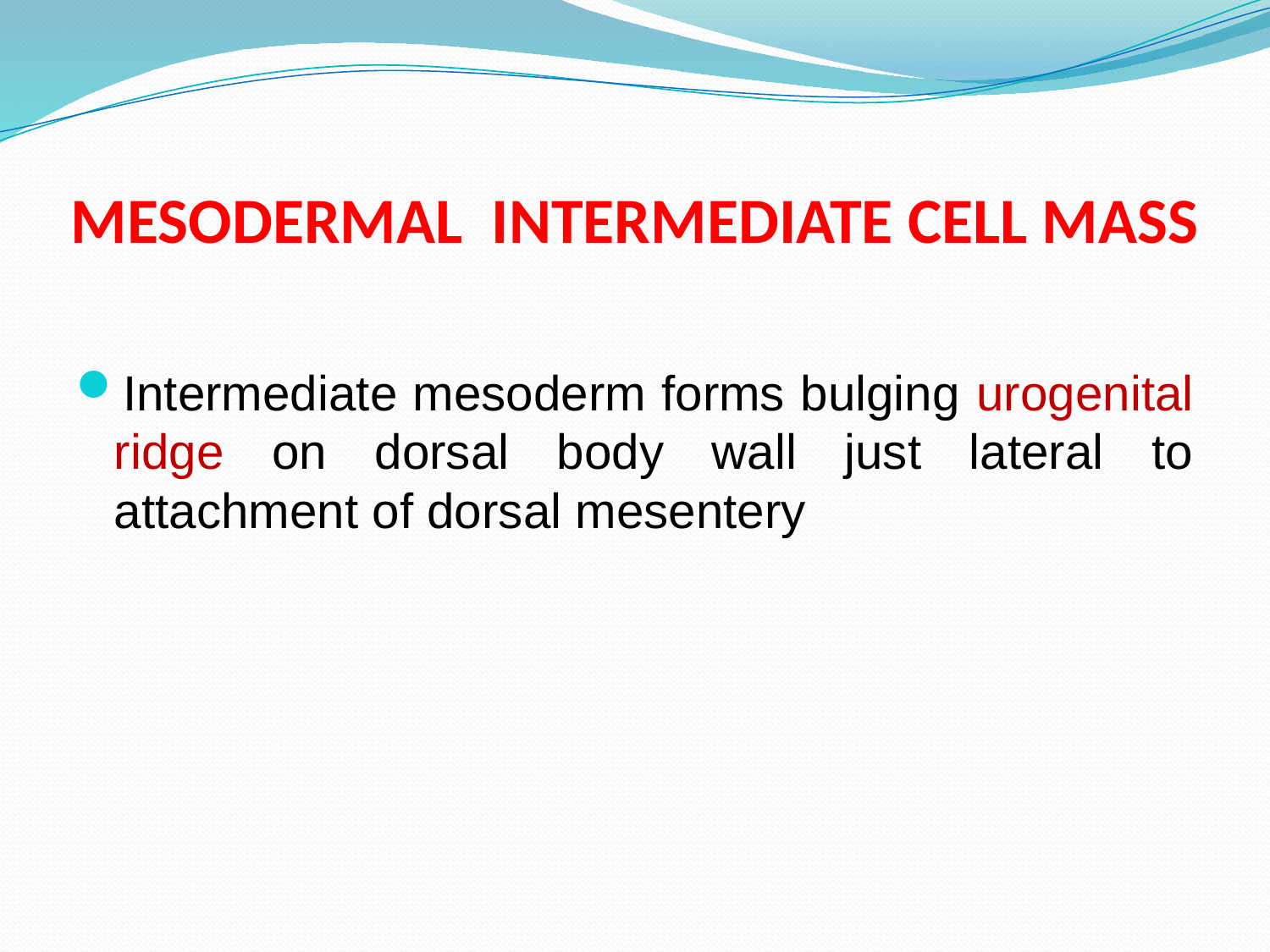

# MESODERMAL  INTERMEDIATE CELL MASS

Intermediate mesoderm forms bulging urogenital ridge on dorsal body wall just lateral to attachment of dorsal mesentery